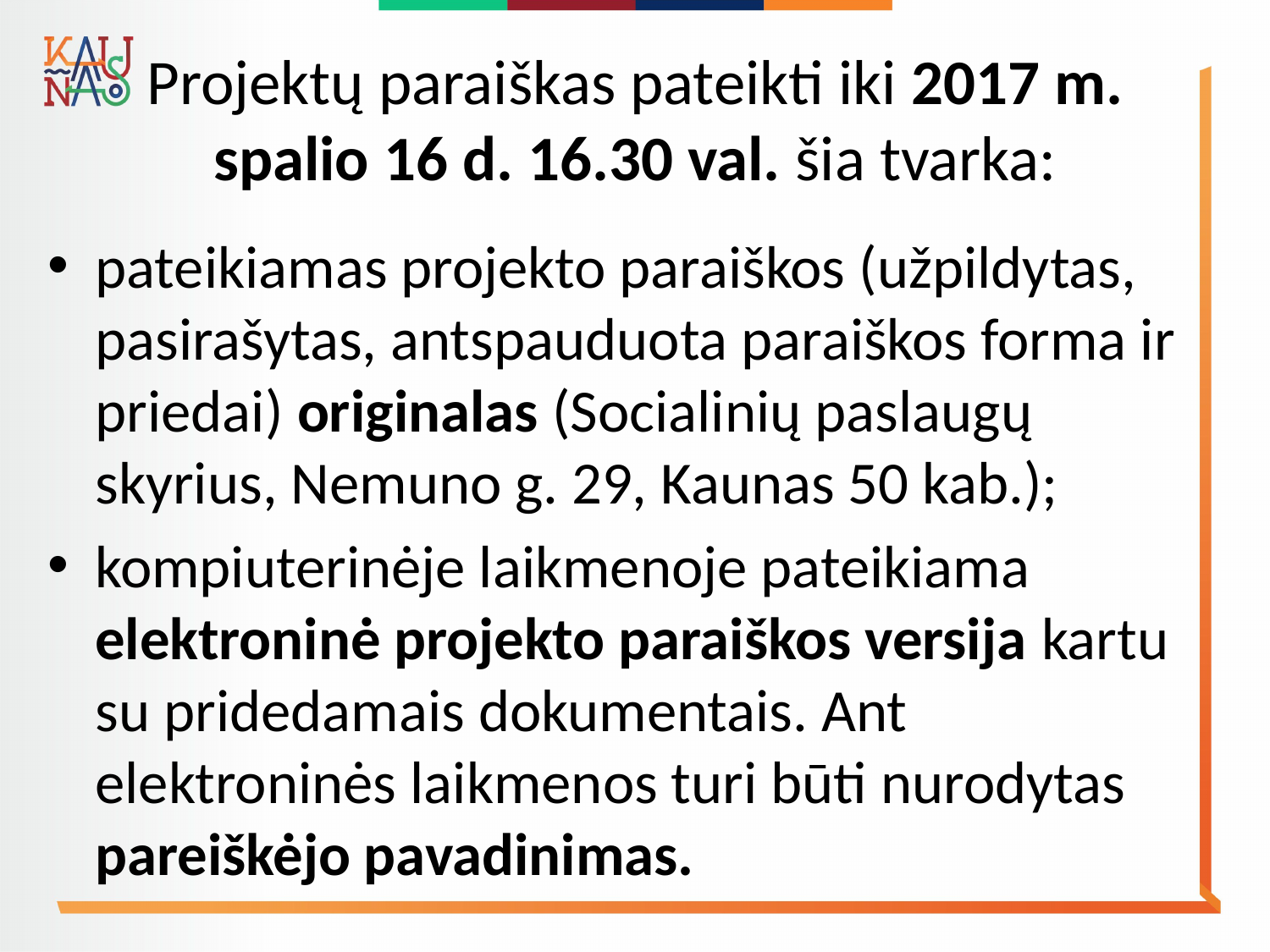

# Projektų paraiškas pateikti iki 2017 m. spalio 16 d. 16.30 val. šia tvarka:
pateikiamas projekto paraiškos (užpildytas, pasirašytas, antspauduota paraiškos forma ir priedai) originalas (Socialinių paslaugų skyrius, Nemuno g. 29, Kaunas 50 kab.);
kompiuterinėje laikmenoje pateikiama elektroninė projekto paraiškos versija kartu su pridedamais dokumentais. Ant elektroninės laikmenos turi būti nurodytas pareiškėjo pavadinimas.